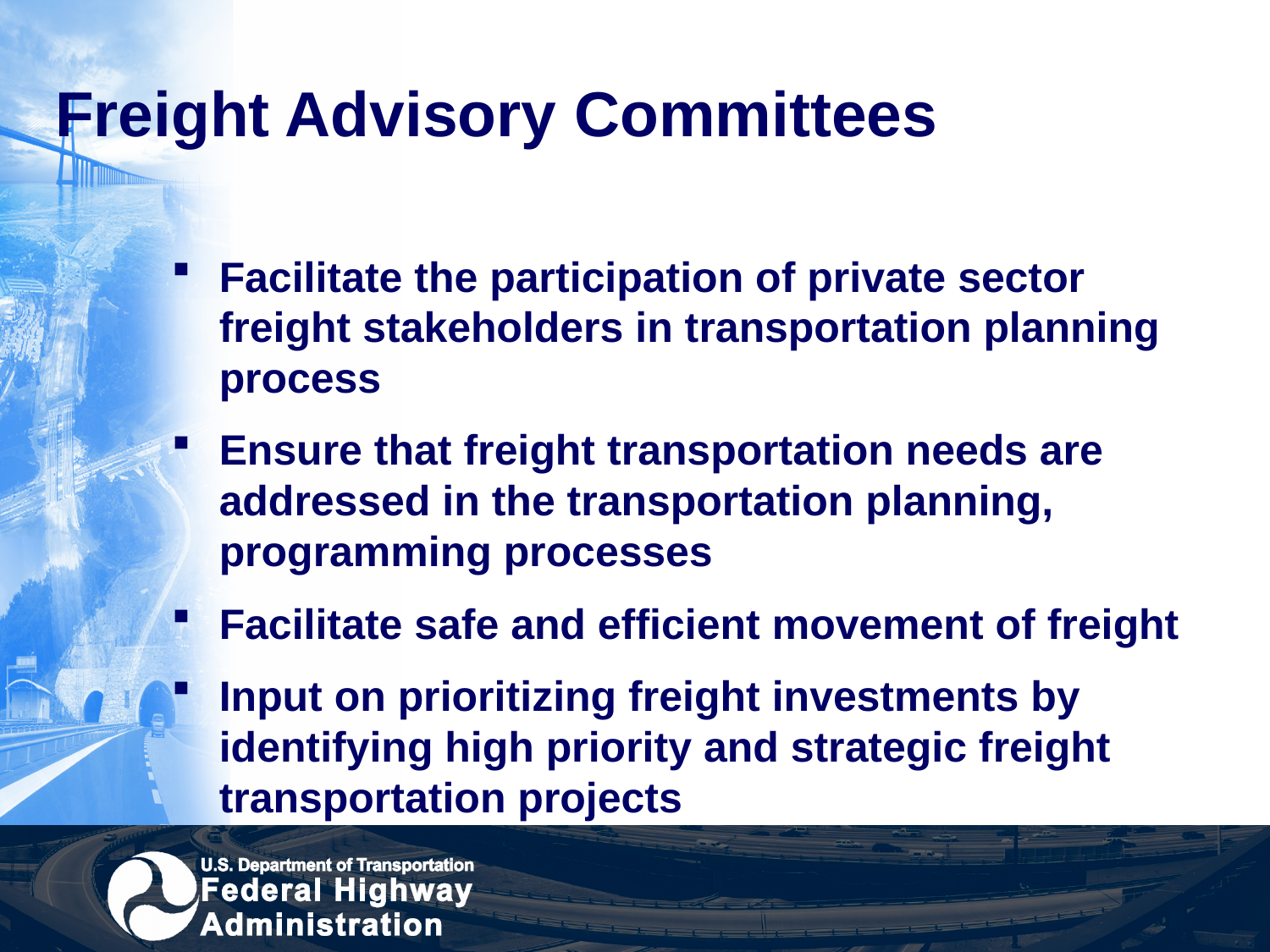

# Freight Advisory Committees
Facilitate the participation of private sector freight stakeholders in transportation planning process
Ensure that freight transportation needs are addressed in the transportation planning, programming processes
Facilitate safe and efficient movement of freight
Input on prioritizing freight investments by identifying high priority and strategic freight transportation projects